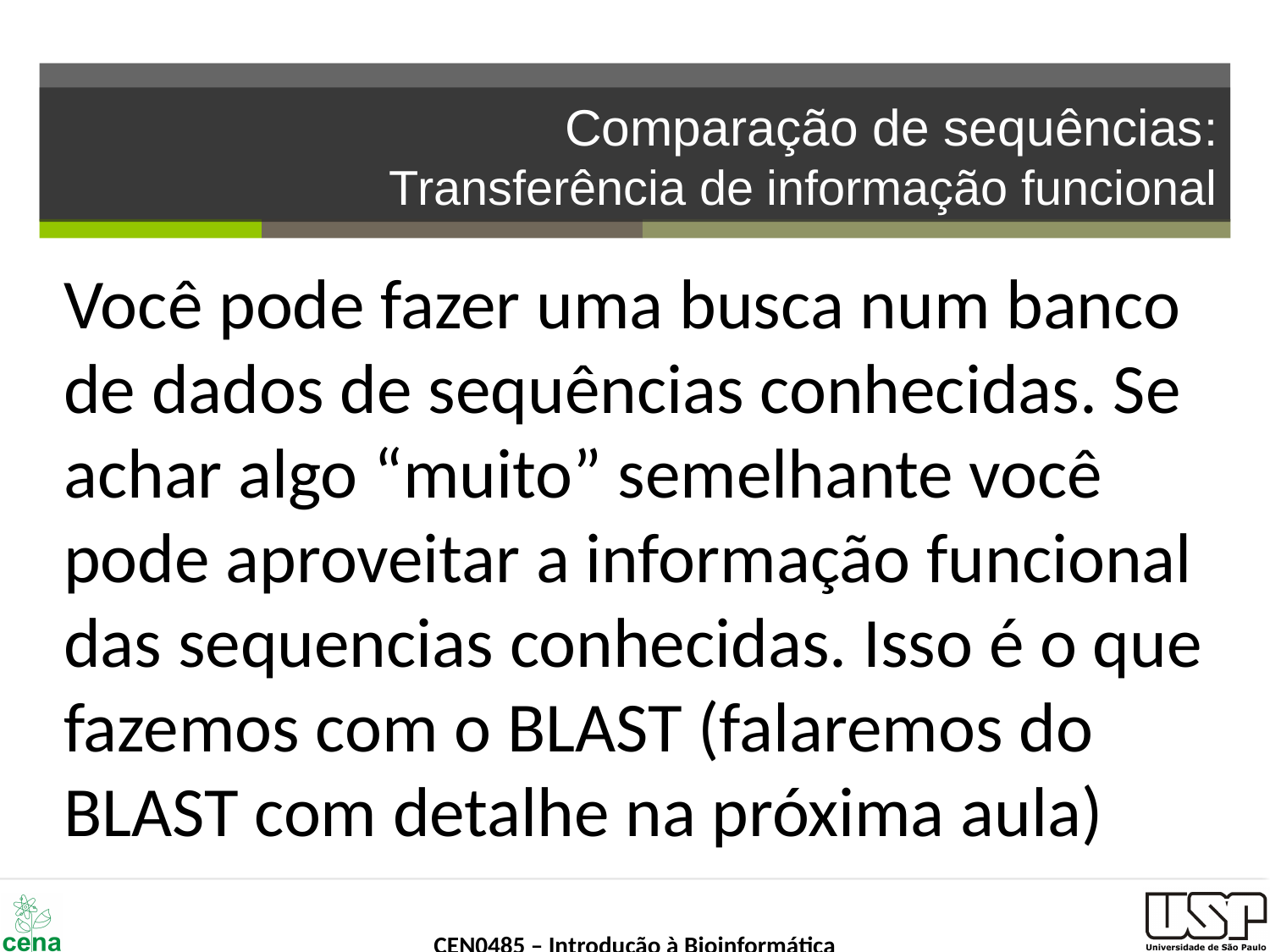

# Comparação de sequências: Transferência de informação funcional
Você pode fazer uma busca num banco de dados de sequências conhecidas. Se achar algo “muito” semelhante você pode aproveitar a informação funcional das sequencias conhecidas. Isso é o que fazemos com o BLAST (falaremos do BLAST com detalhe na próxima aula)
7